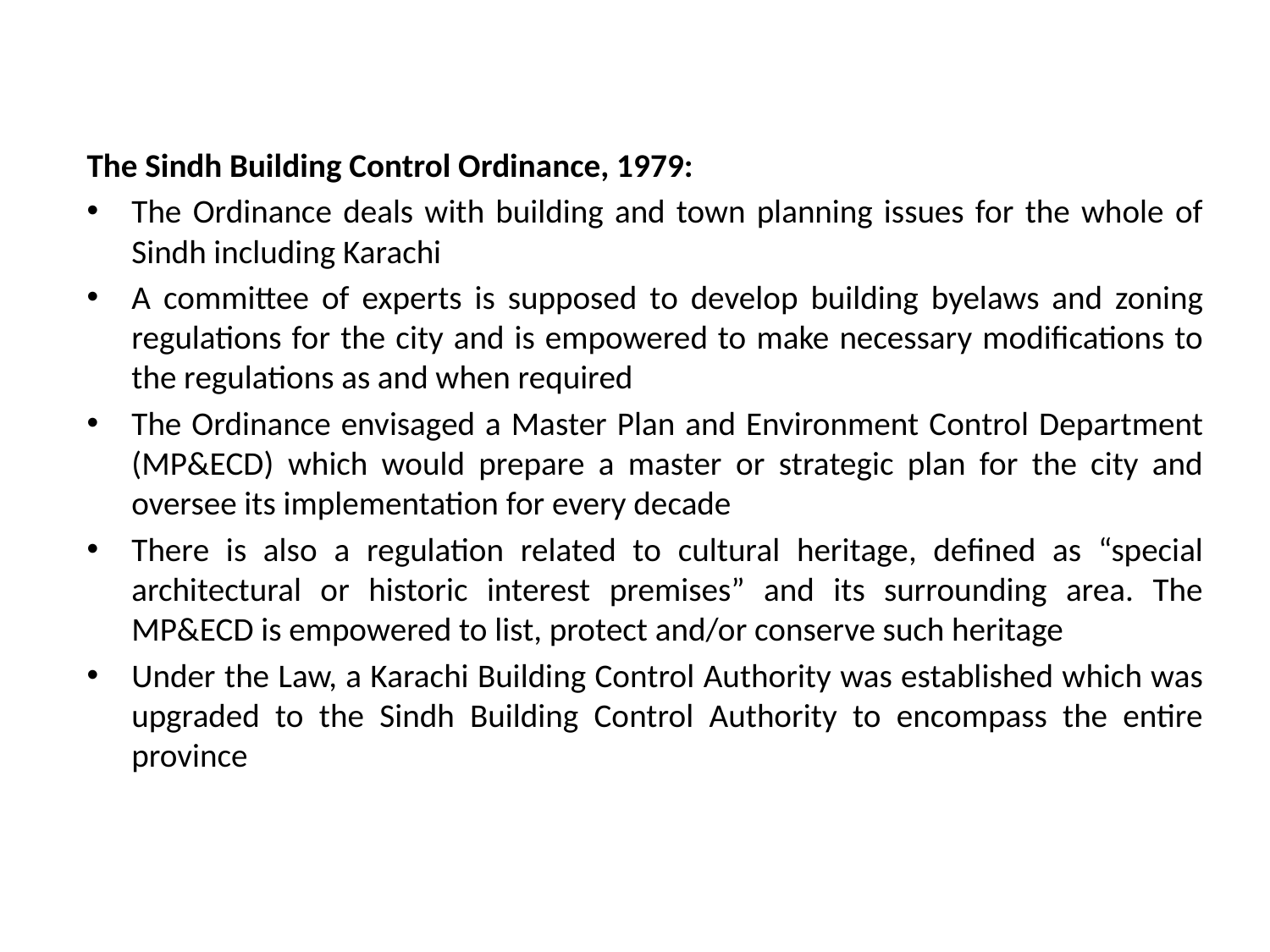

#
The Sindh Building Control Ordinance, 1979:
The Ordinance deals with building and town planning issues for the whole of Sindh including Karachi
A committee of experts is supposed to develop building byelaws and zoning regulations for the city and is empowered to make necessary modifications to the regulations as and when required
The Ordinance envisaged a Master Plan and Environment Control Department (MP&ECD) which would prepare a master or strategic plan for the city and oversee its implementation for every decade
There is also a regulation related to cultural heritage, defined as “special architectural or historic interest premises” and its surrounding area. The MP&ECD is empowered to list, protect and/or conserve such heritage
Under the Law, a Karachi Building Control Authority was established which was upgraded to the Sindh Building Control Authority to encompass the entire province